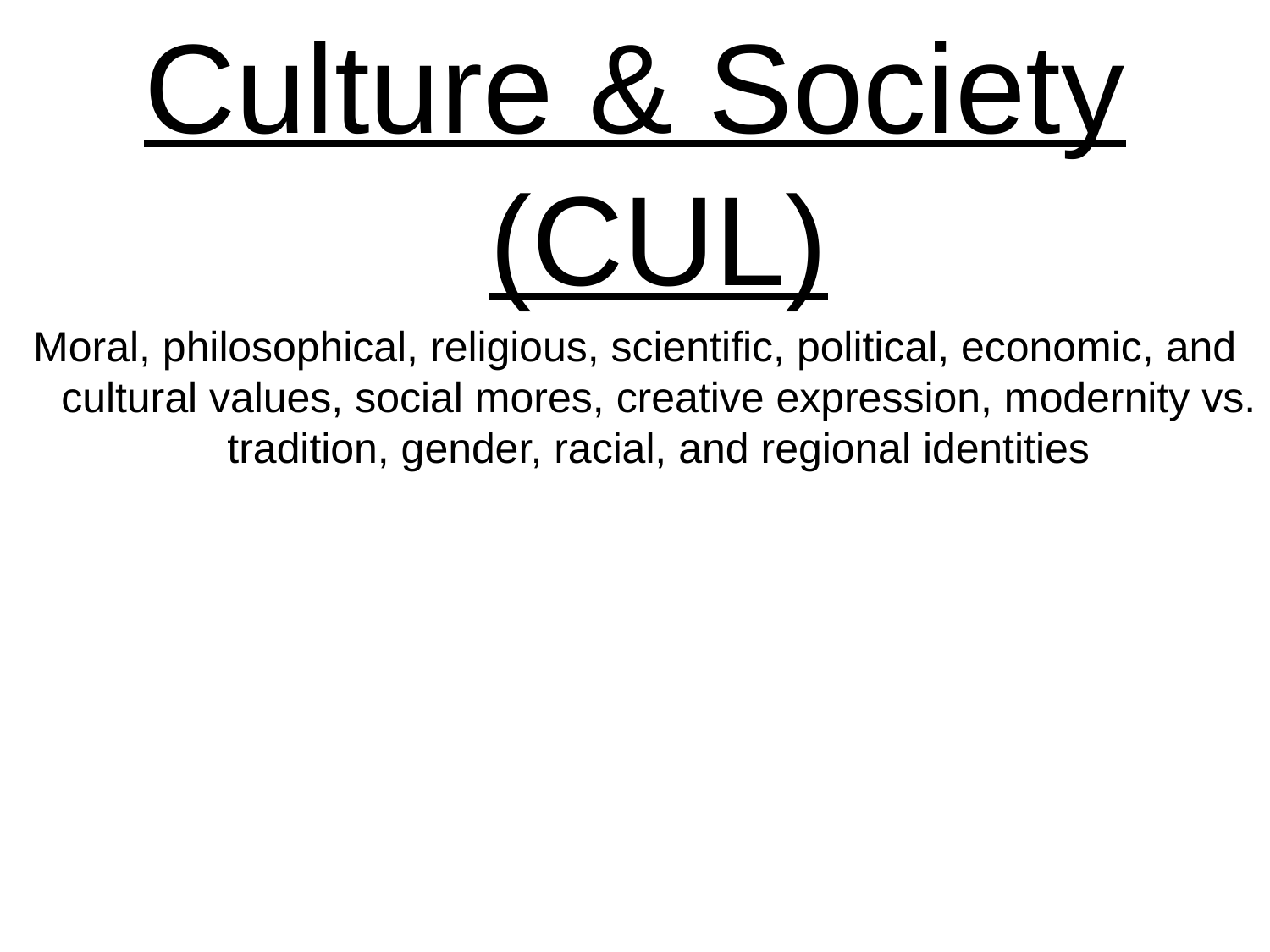

Culture & Society (CUL)
Moral, philosophical, religious, scientific, political, economic, and cultural values, social mores, creative expression, modernity vs. tradition, gender, racial, and regional identities